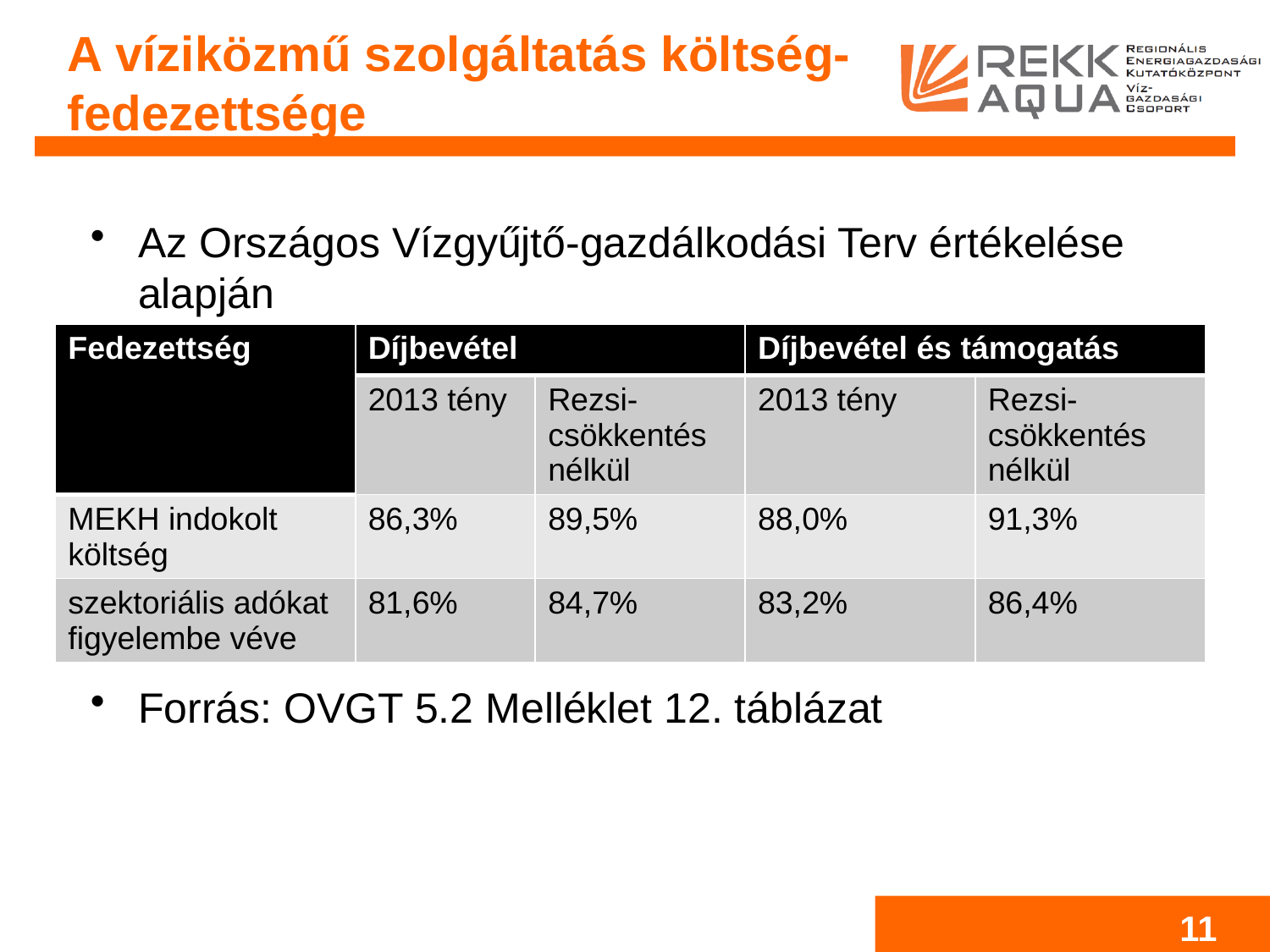

# A víziközmű szolgáltatás költség-fedezettsége
Az Országos Vízgyűjtő-gazdálkodási Terv értékelése alapján

Forrás: OVGT 5.2 Melléklet 12. táblázat

| Fedezettség | Díjbevétel |  | Díjbevétel és támogatás |  |
| --- | --- | --- | --- | --- |
|  | 2013 tény | Rezsi-csökkentés nélkül | 2013 tény | Rezsi-csökkentés nélkül |
| MEKH indokolt költség | 86,3% | 89,5% | 88,0% | 91,3% |
| szektoriális adókat figyelembe véve | 81,6% | 84,7% | 83,2% | 86,4% |
11